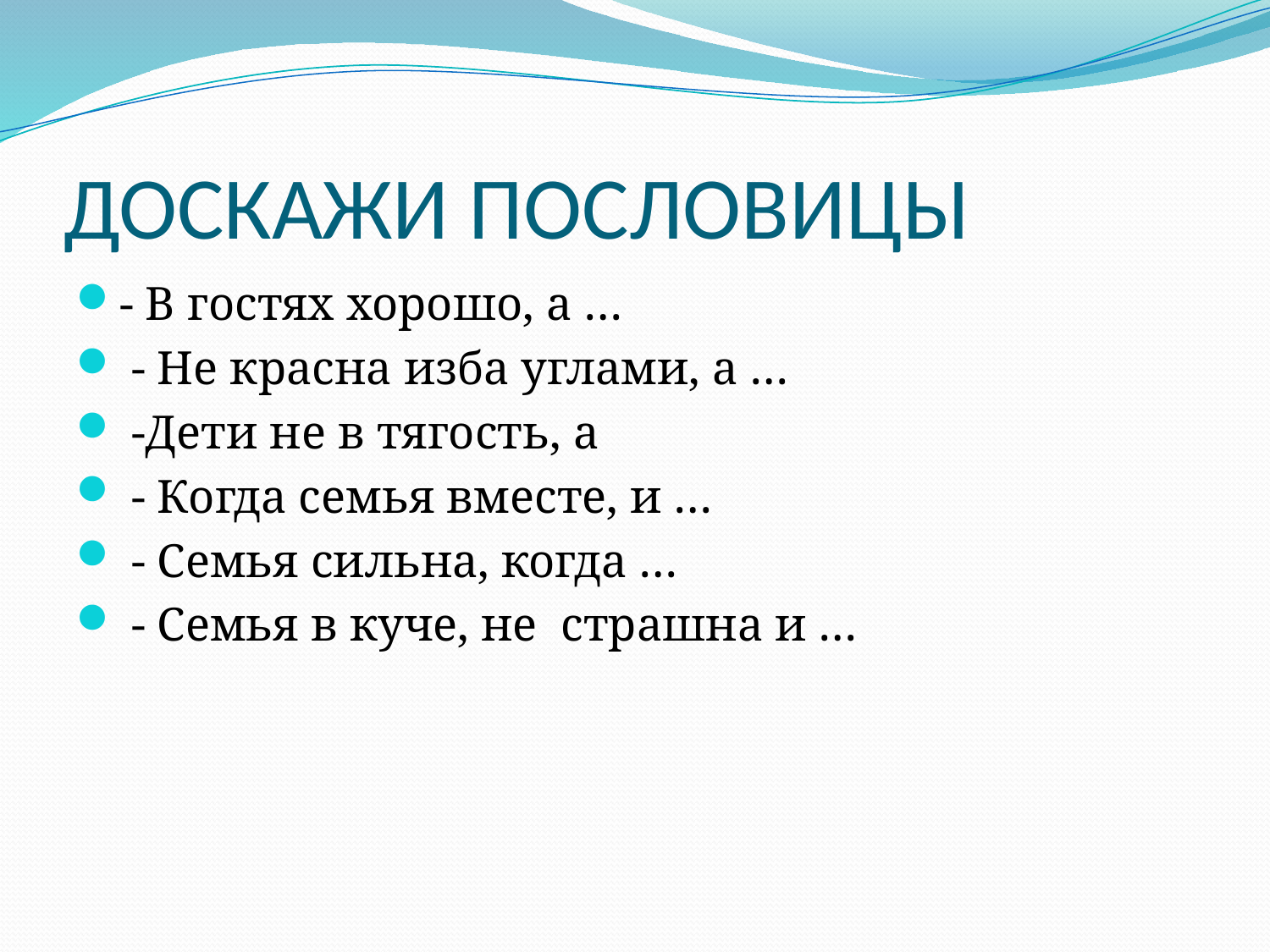

# ДОСКАЖИ ПОСЛОВИЦЫ
- В гостях хорошо, а …
 - Не красна изба углами, а …
 -Дети не в тягость, а
 - Когда семья вместе, и …
 - Семья сильна, когда …
 - Семья в куче, не  страшна и …